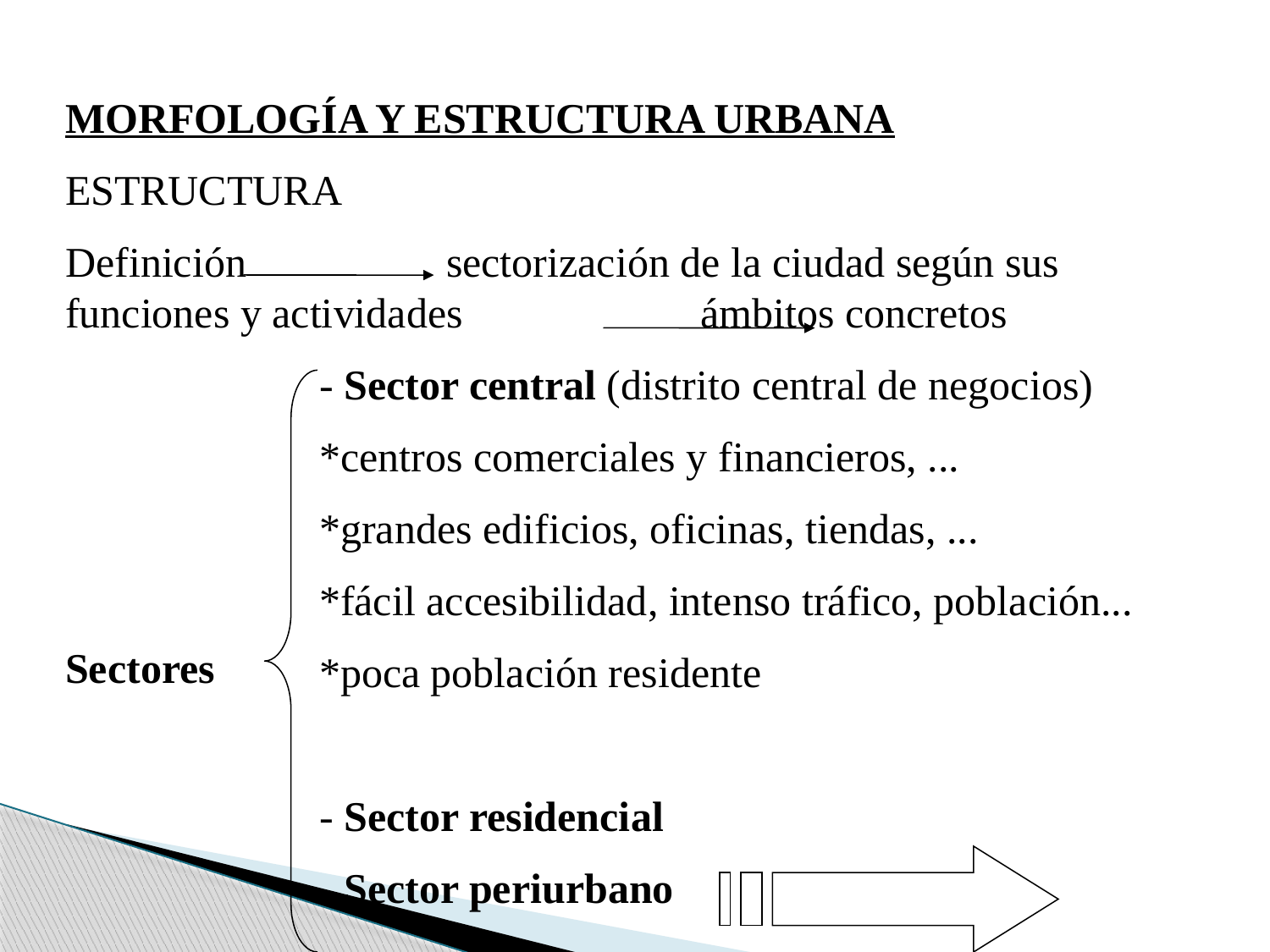

MORFOLOGÍA Y ESTRUCTURA URBANA
ESTRUCTURA
Definición		sectorización de la ciudad según sus 	funciones y actividades		ámbitos concretos
		- Sector central (distrito central de negocios)
		*centros comerciales y financieros, ...
		*grandes edificios, oficinas, tiendas, ...
		*fácil accesibilidad, intenso tráfico, población...
		*poca población residente

		- Sector residencial
		- Sector periurbano

Sectores